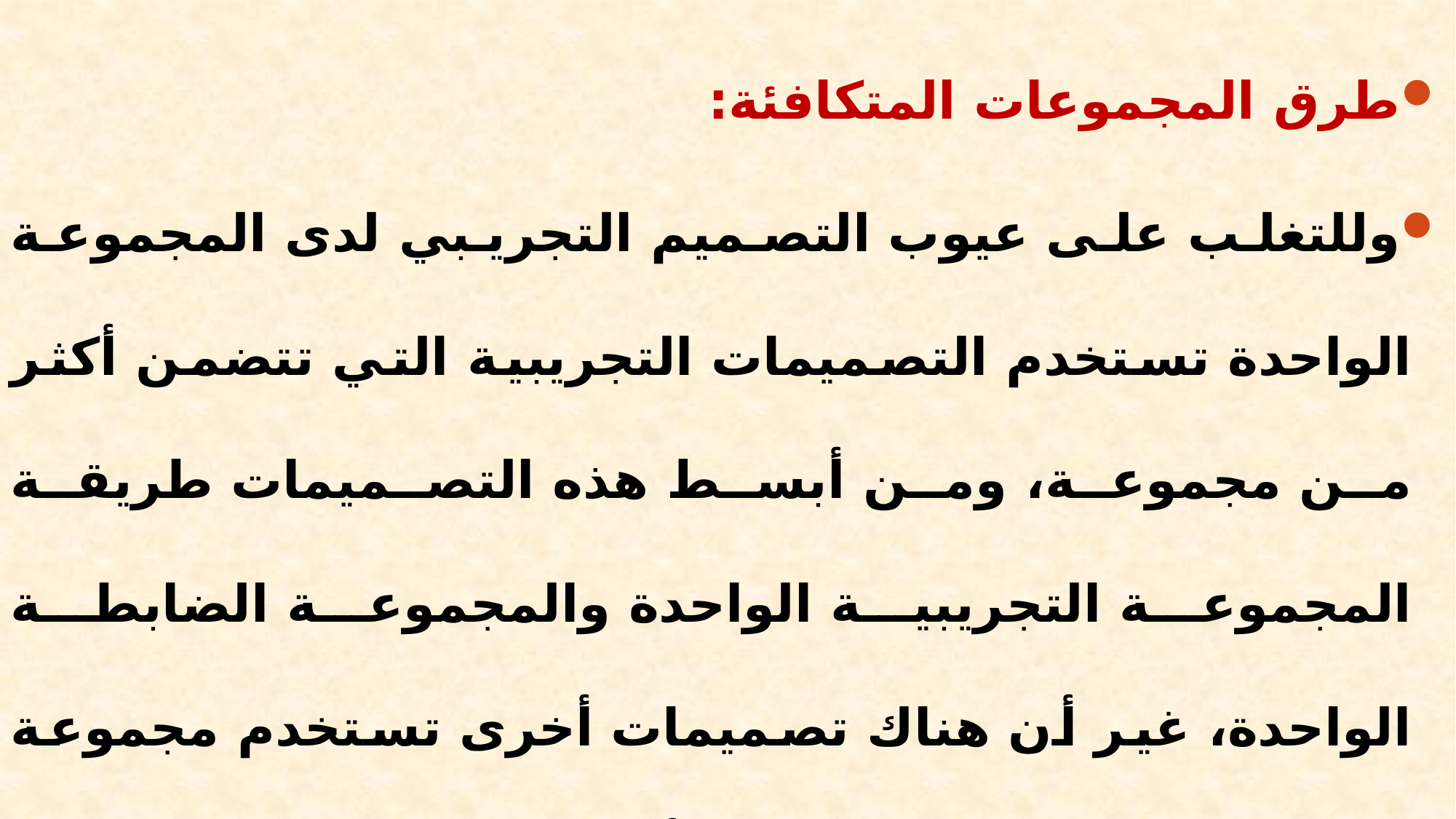

طرق المجموعات المتكافئة:
وللتغلب على عيوب التصميم التجريبي لدى المجموعة الواحدة تستخدم التصميمات التجريبية التي تتضمن أكثر من مجموعة، ومن أبسط هذه التصميمات طريقة المجموعة التجريبية الواحدة والمجموعة الضابطة الواحدة، غير أن هناك تصميمات أخرى تستخدم مجموعة تجريبية واحدة مع مجموعتين أو ثلاث ضابطة، وتصميمات أخرى تستخدم أكثر من مجموعة تجريبية مع مجموعة ضابطة واحدة. وينبغي في جميع الحالات أن يراعي الباحث تحقيق تكافؤ بين المجموعات المستخدمة.